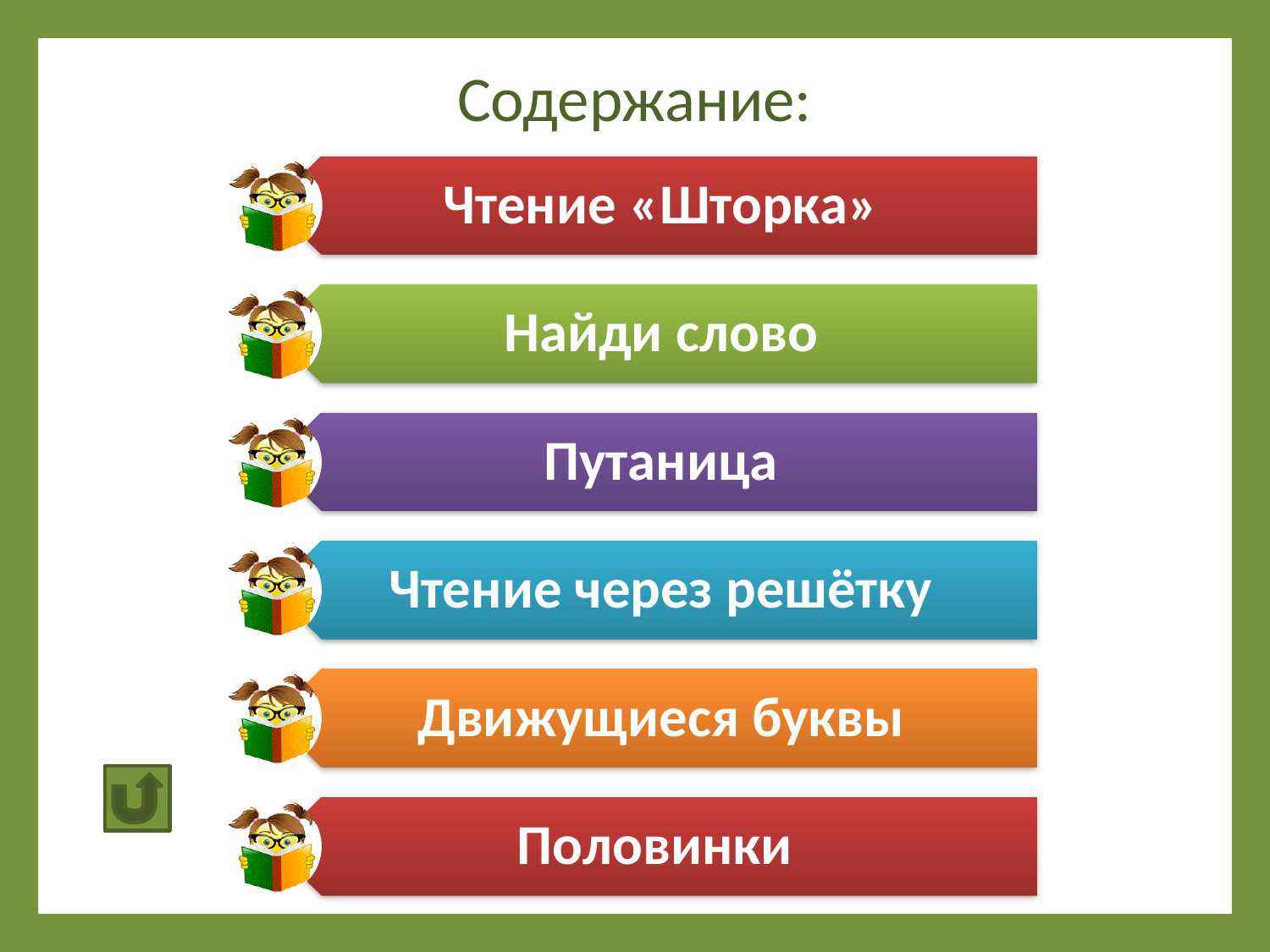

# Содержание:
Чтение «Шторка»
Найди слово
Путаница
Чтение через решётку
Движущиеся буквы
Половинки